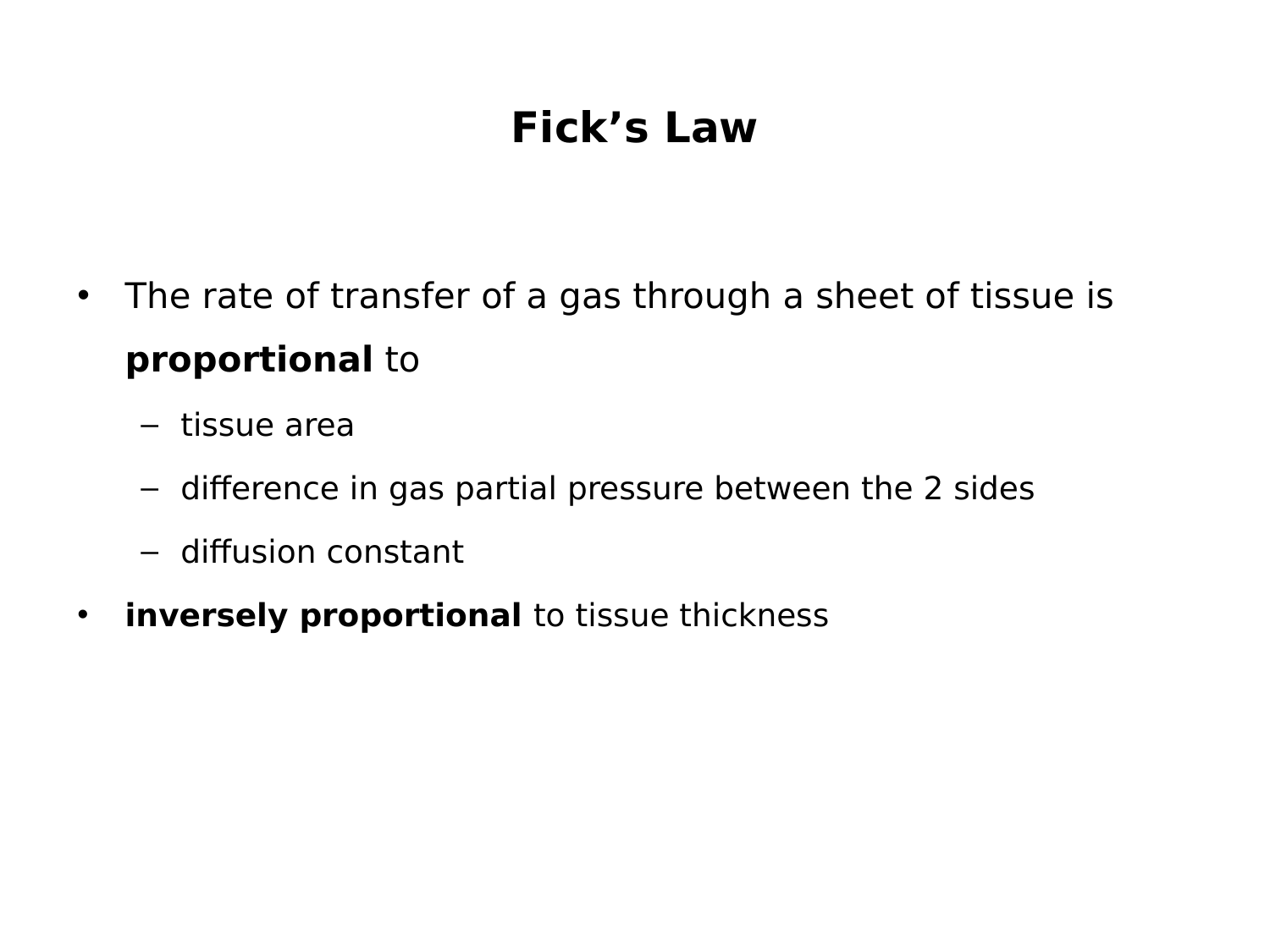

# Fick’s Law
The rate of transfer of a gas through a sheet of tissue is proportional to
tissue area
difference in gas partial pressure between the 2 sides
diffusion constant
inversely proportional to tissue thickness